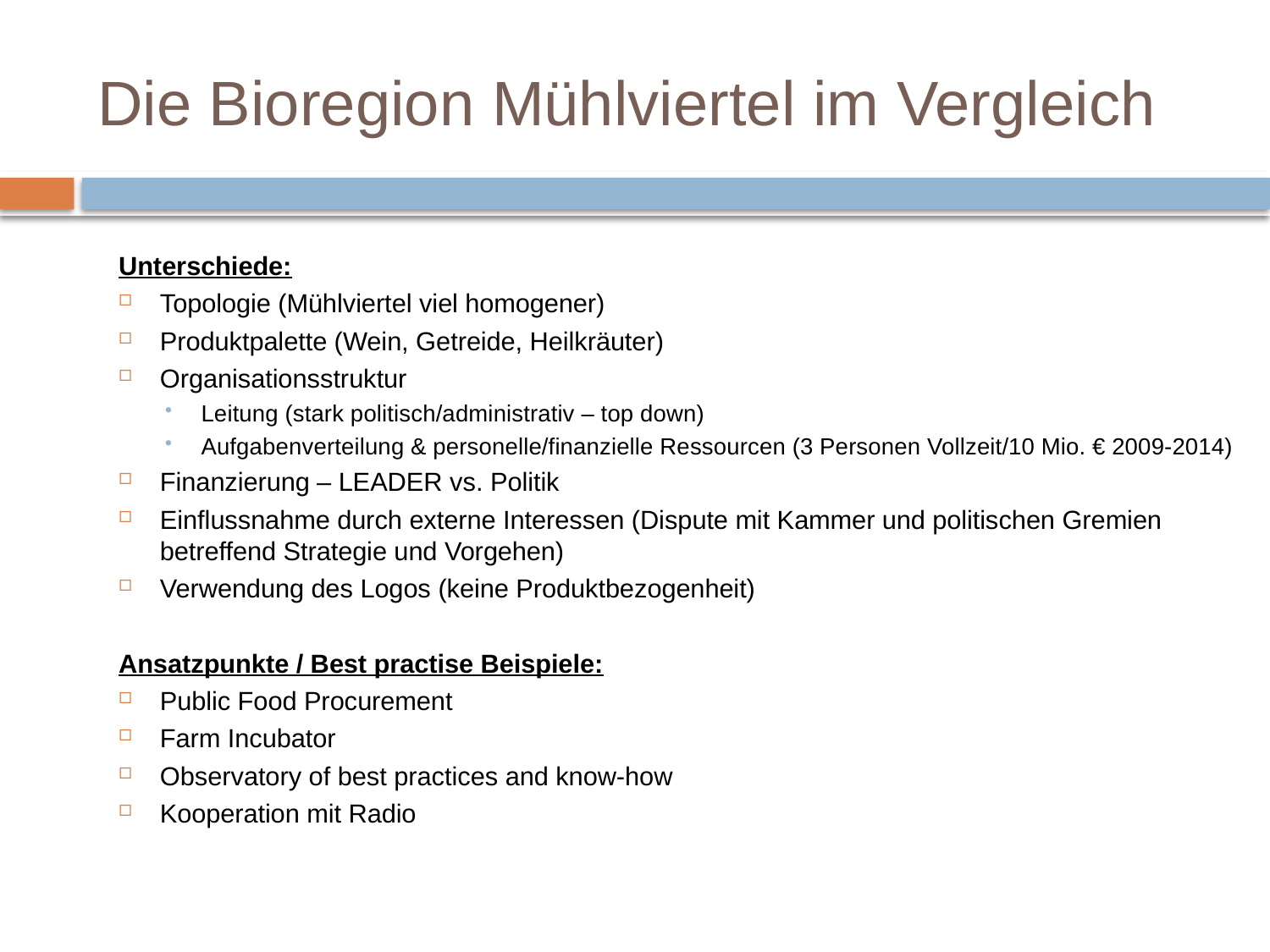

# Die Bioregion Mühlviertel im Vergleich

Unterschiede:
Topologie (Mühlviertel viel homogener)
Produktpalette (Wein, Getreide, Heilkräuter)
Organisationsstruktur
Leitung (stark politisch/administrativ – top down)
Aufgabenverteilung & personelle/finanzielle Ressourcen (3 Personen Vollzeit/10 Mio. € 2009-2014)
Finanzierung – LEADER vs. Politik
Einflussnahme durch externe Interessen (Dispute mit Kammer und politischen Gremien betreffend Strategie und Vorgehen)
Verwendung des Logos (keine Produktbezogenheit)

Ansatzpunkte / Best practise Beispiele:
Public Food Procurement
Farm Incubator
Observatory of best practices and know-how
Kooperation mit Radio